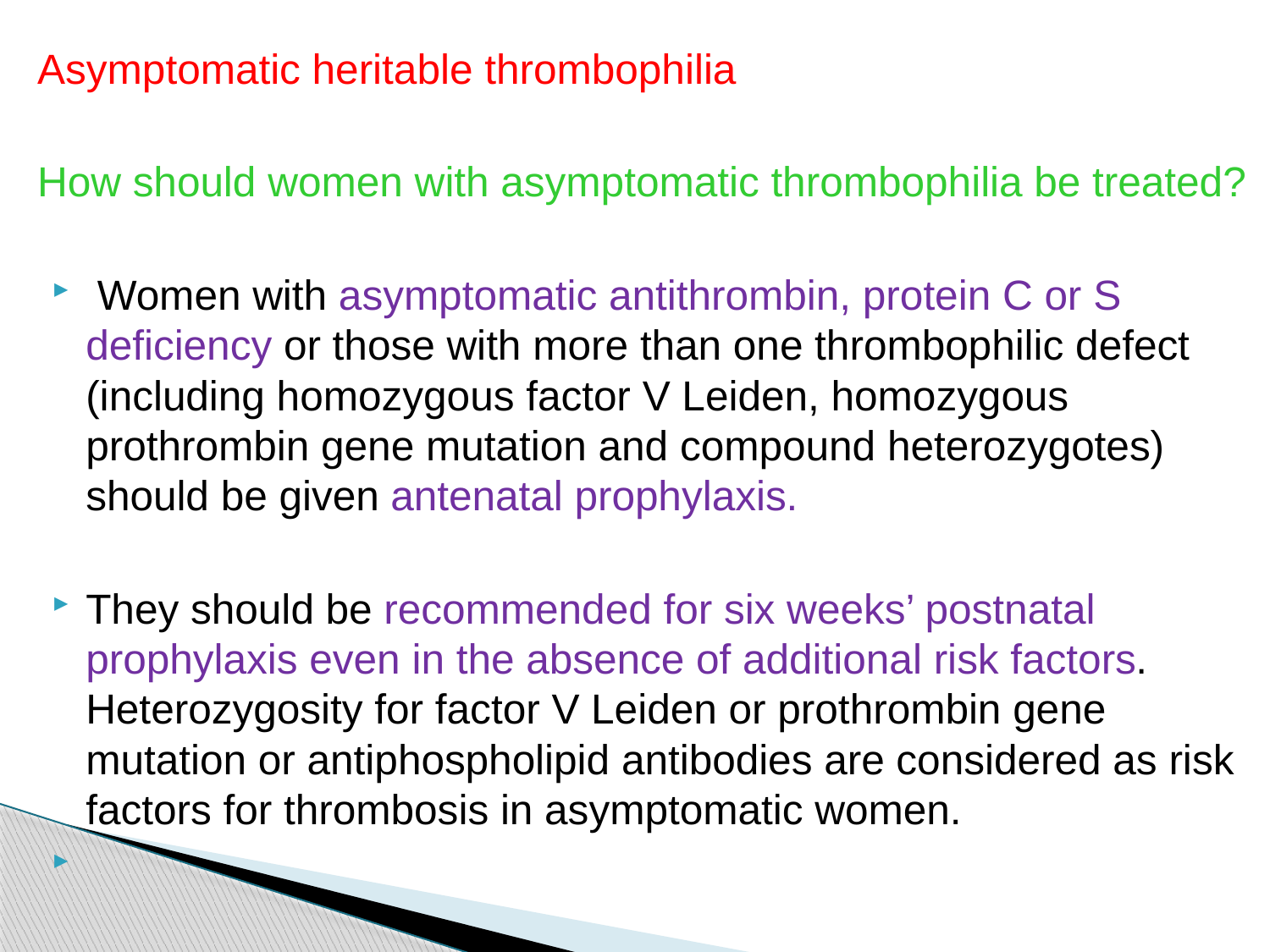

Asymptomatic heritable thrombophilia

How should women with asymptomatic thrombophilia be treated?

 Women with asymptomatic antithrombin, protein C or S deficiency or those with more than one thrombophilic defect (including homozygous factor V Leiden, homozygous prothrombin gene mutation and compound heterozygotes) should be given antenatal prophylaxis.

They should be recommended for six weeks’ postnatal prophylaxis even in the absence of additional risk factors. Heterozygosity for factor V Leiden or prothrombin gene mutation or antiphospholipid antibodies are considered as risk factors for thrombosis in asymptomatic women.